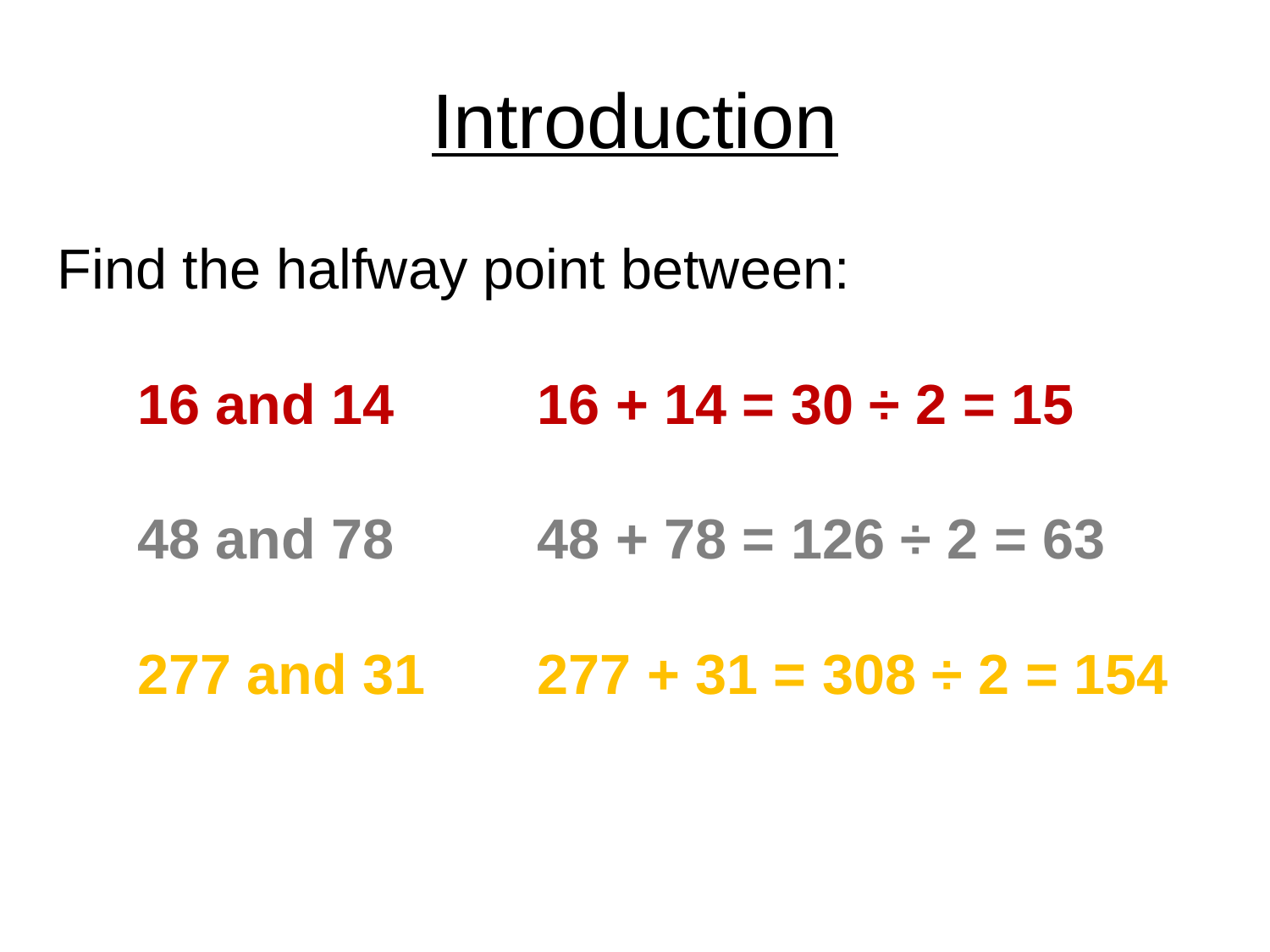

# Introduction
Find the halfway point between:
16 and 14

48 and 78

277 and 31
16 + 14 = 30 ÷ 2 = 15

48 + 78 = 126 ÷ 2 = 63

277 + 31 = 308 ÷ 2 = 154